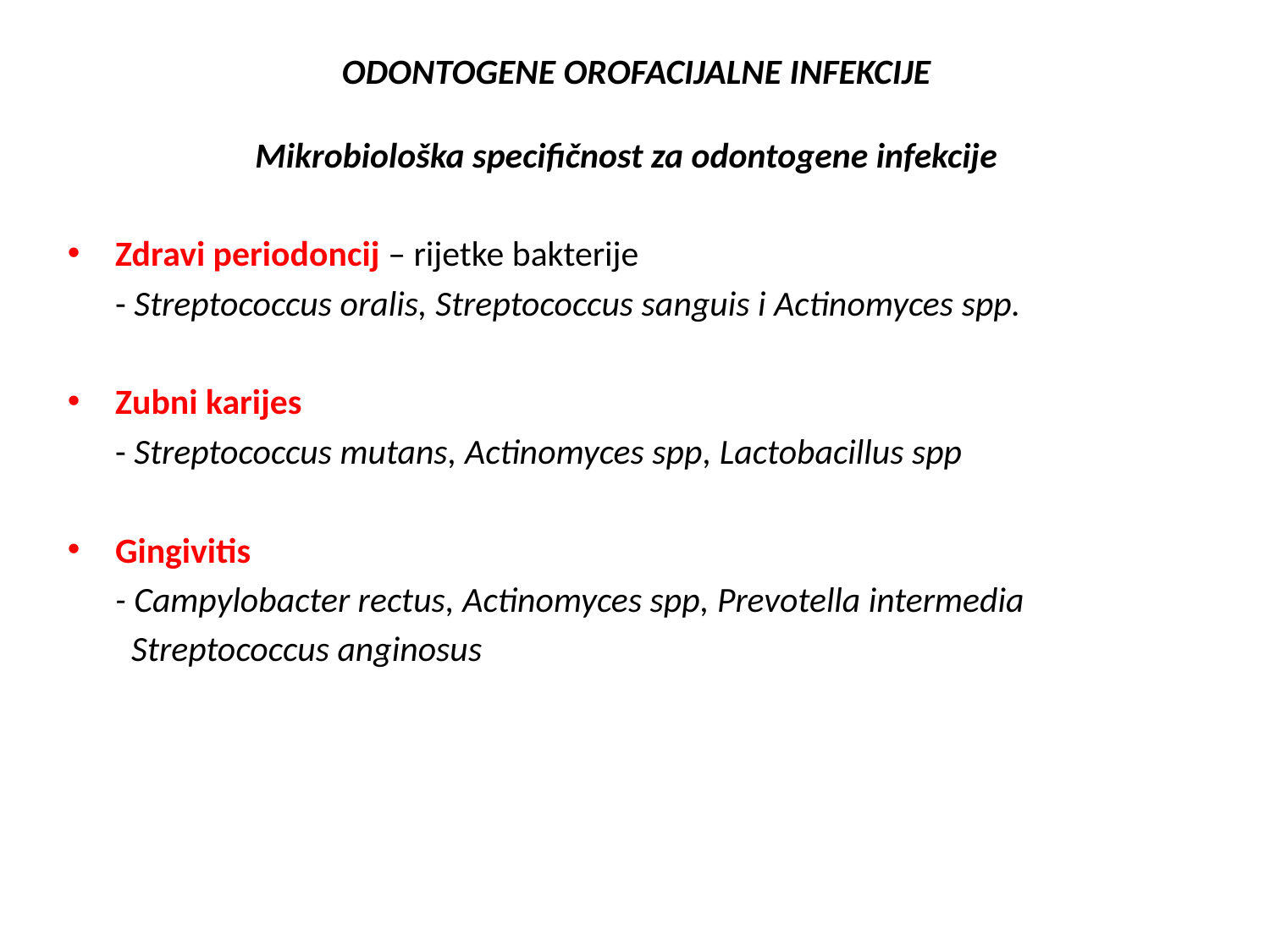

# ODONTOGENE OROFACIJALNE INFEKCIJE
Mikrobiološka specifičnost za odontogene infekcije

Zdravi periodoncij – rijetke bakterije
	- Streptococcus oralis, Streptococcus sanguis i Actinomyces spp.

Zubni karijes
	- Streptococcus mutans, Actinomyces spp, Lactobacillus spp

Gingivitis
	- Campylobacter rectus, Actinomyces spp, Prevotella intermedia
	  Streptococcus anginosus